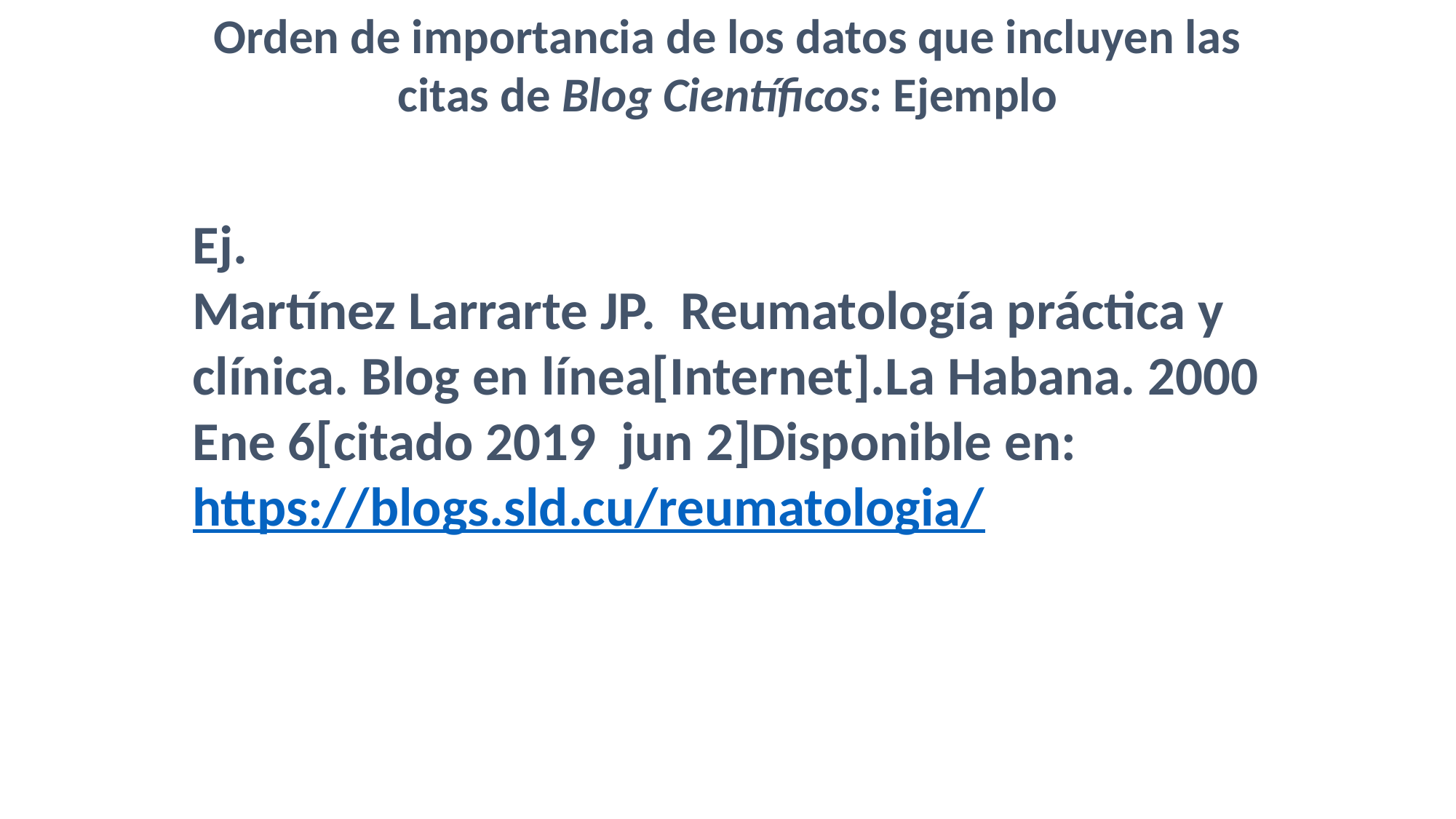

Orden de importancia de los datos que incluyen las citas de Blog Científicos: Ejemplo

Ej.
Martínez Larrarte JP.  Reumatología práctica y clínica. Blog en línea[Internet].La Habana. 2000 Ene 6[citado 2019  jun 2]Disponible en: https://blogs.sld.cu/reumatologia/